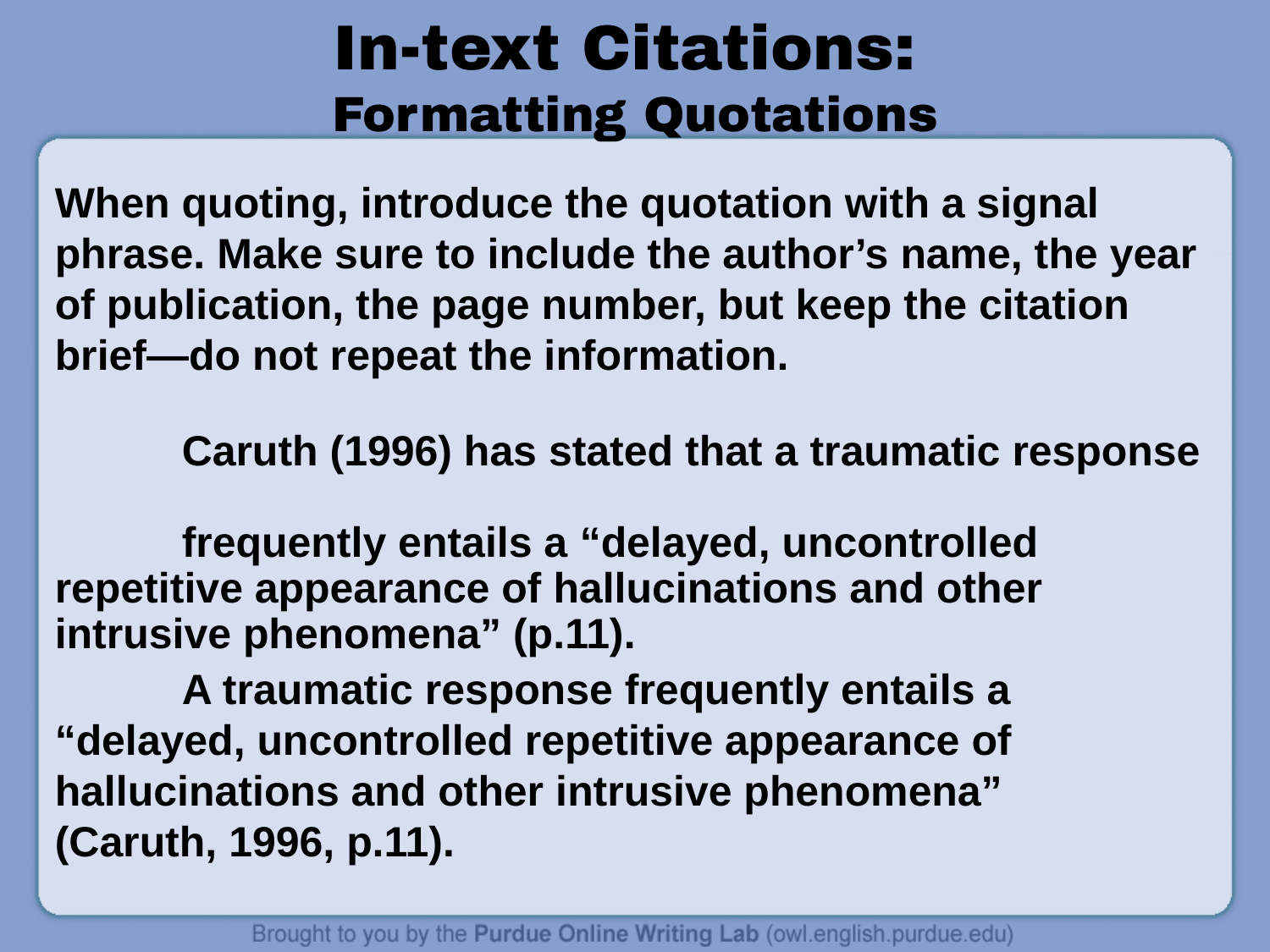

# In-text Citations: Formatting Quotations
When quoting, introduce the quotation with a signal phrase. Make sure to include the author’s name, the year of publication, the page number, but keep the citation brief—do not repeat the information.
	Caruth (1996) has stated that a traumatic response
   	frequently entails a “delayed, uncontrolled 	repetitive appearance of hallucinations and other 	intrusive phenomena” (p.11).
	A traumatic response frequently entails a 	“delayed, uncontrolled repetitive appearance of 	hallucinations and other intrusive phenomena” 	(Caruth, 1996, p.11).